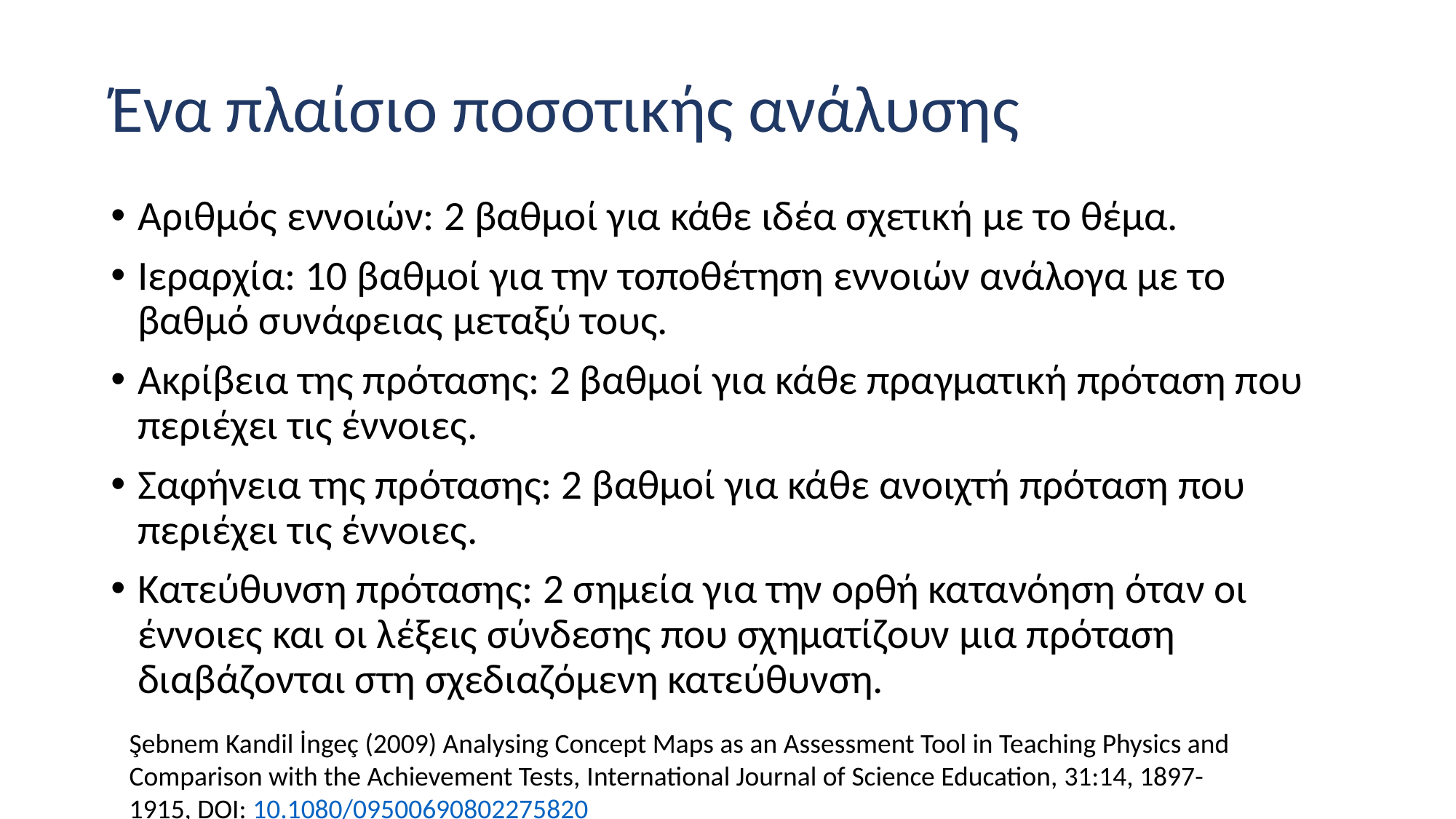

# Ένα πλαίσιο ποσοτικής ανάλυσης
Αριθμός εννοιών: 2 βαθμοί για κάθε ιδέα σχετική με το θέμα.
Ιεραρχία: 10 βαθμοί για την τοποθέτηση εννοιών ανάλογα με το βαθμό συνάφειας μεταξύ τους.
Ακρίβεια της πρότασης: 2 βαθμοί για κάθε πραγματική πρόταση που περιέχει τις έννοιες.
Σαφήνεια της πρότασης: 2 βαθμοί για κάθε ανοιχτή πρόταση που περιέχει τις έννοιες.
Κατεύθυνση πρότασης: 2 σημεία για την ορθή κατανόηση όταν οι έννοιες και οι λέξεις σύνδεσης που σχηματίζουν μια πρόταση διαβάζονται στη σχεδιαζόμενη κατεύθυνση.
Şebnem Kandil İngeç (2009) Analysing Concept Maps as an Assessment Tool in Teaching Physics and Comparison with the Achievement Tests, International Journal of Science Education, 31:14, 1897-1915, DOI: 10.1080/09500690802275820